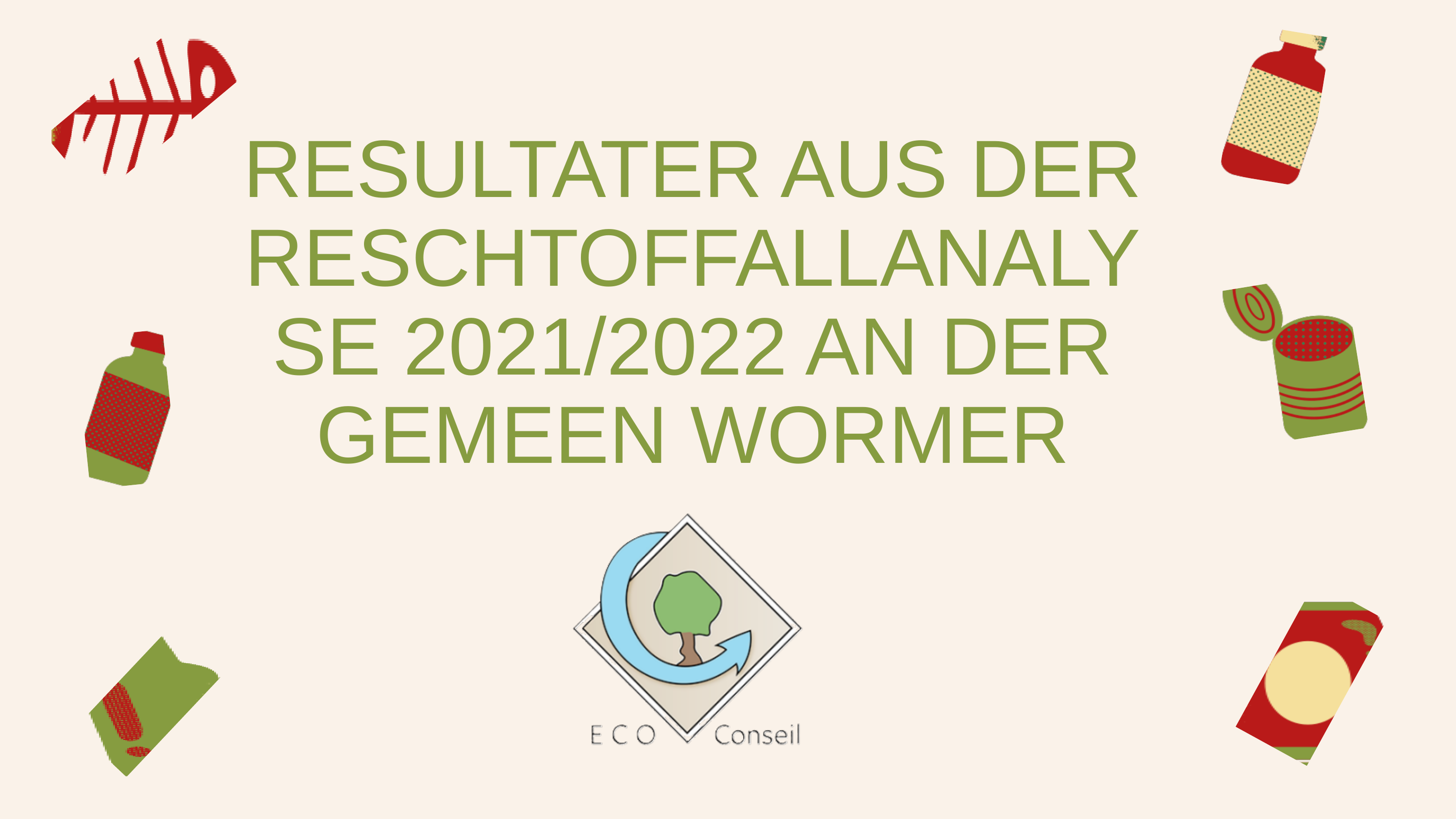

RESULTATER AUS DER RESCHTOFFALLANALYSE 2021/2022 AN DER GEMEEN WORMER